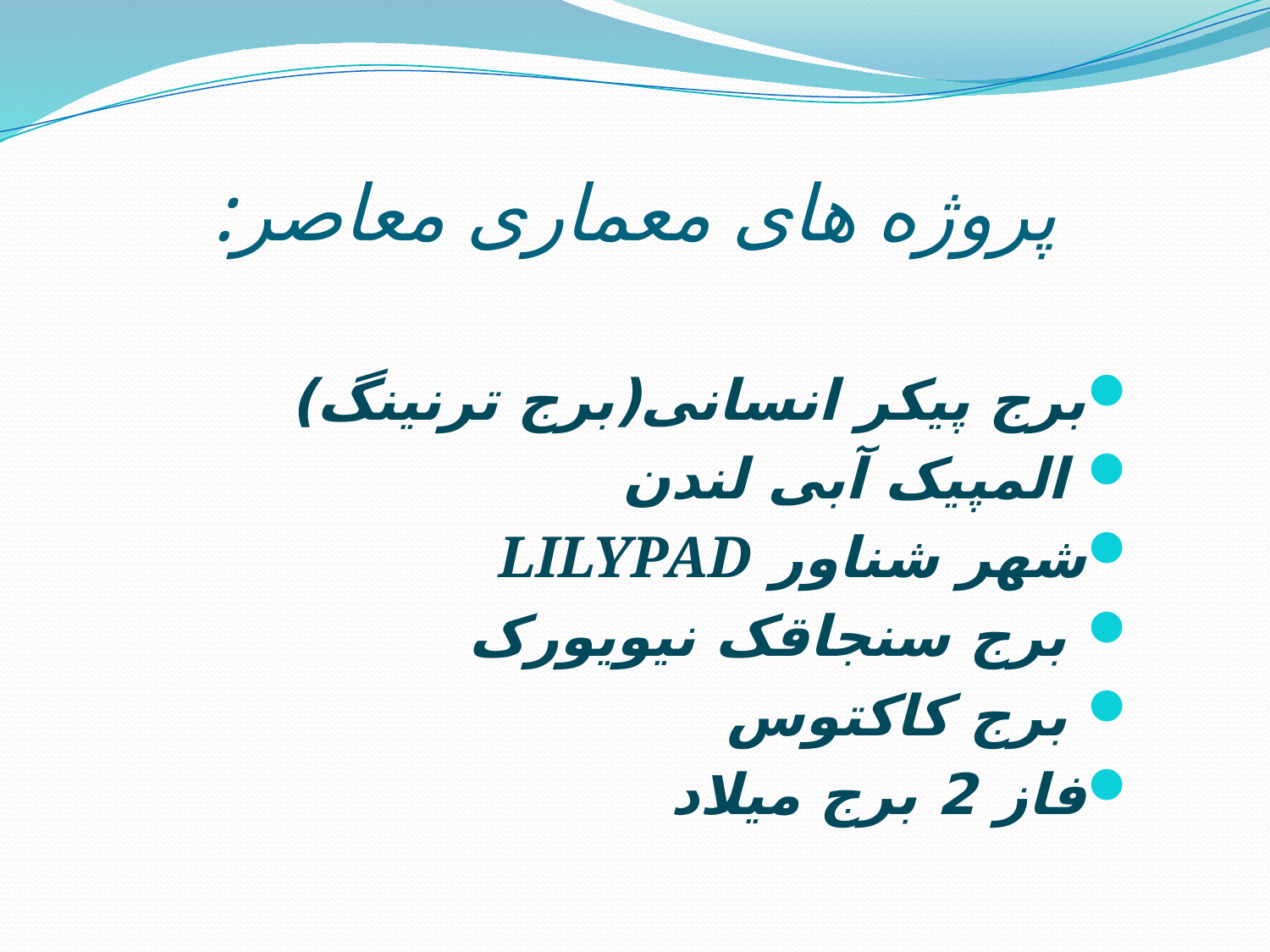

# پروژه های معماری معاصر:
برج پیکر انسانی(برج ترنینگ)
 المپیک آبی لندن
شهر شناور LILYPAD
 برج سنجاقک نیویورک
 برج کاکتوس
فاز 2 برج میلاد